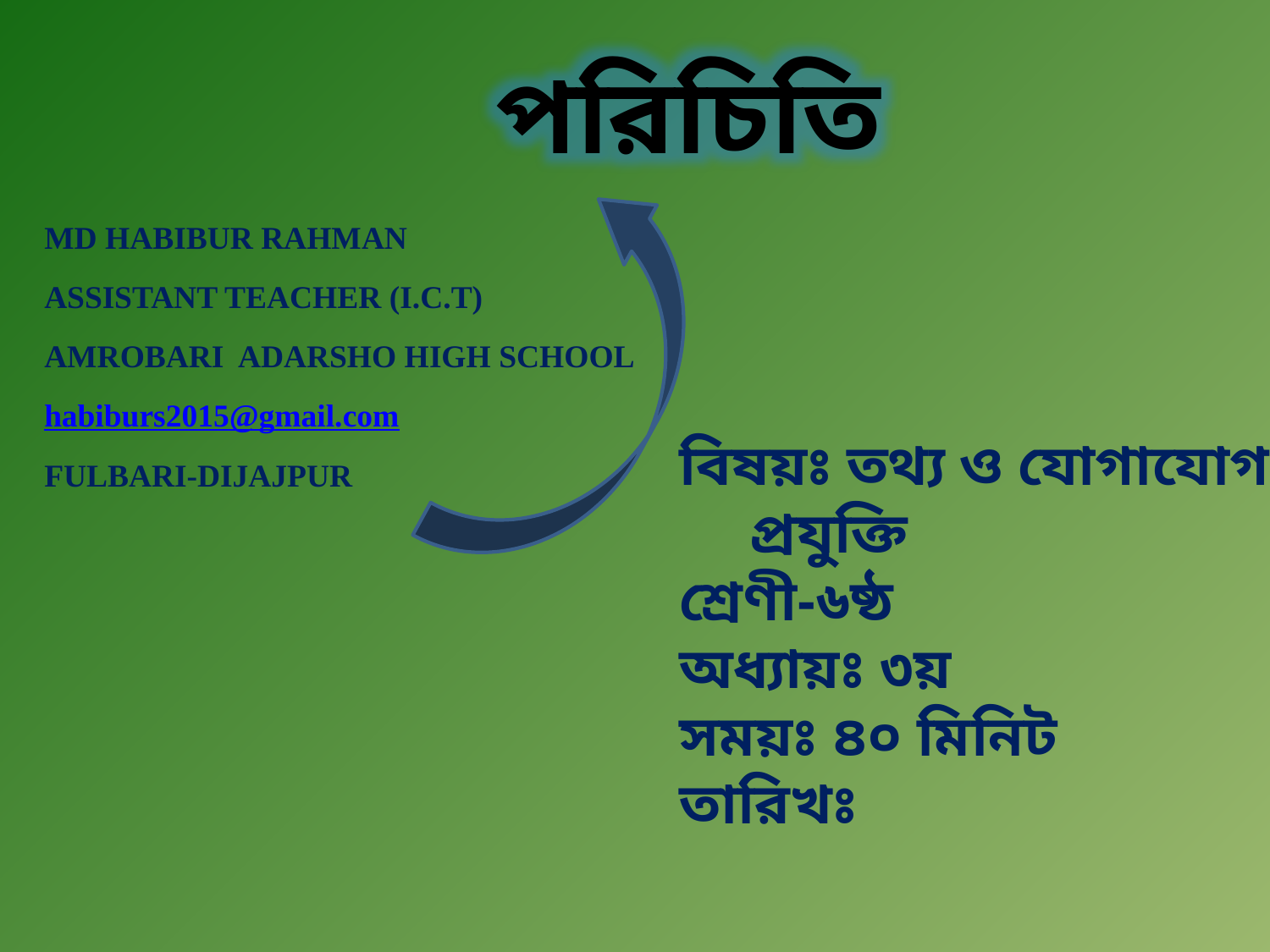

#
পরিচিতি
MD HABIBUR RAHMAN
ASSISTANT TEACHER (I.C.T)
AMROBARI  ADARSHO HIGH SCHOOL
habiburs2015@gmail.com
FULBARI-DIJAJPUR

বিষয়ঃ তথ্য ও যোগাযোগ প্রযুক্তি
শ্রেণী-৬ষ্ঠ
অধ্যায়ঃ ৩য়
সময়ঃ ৪০ মিনিট
তারিখঃ